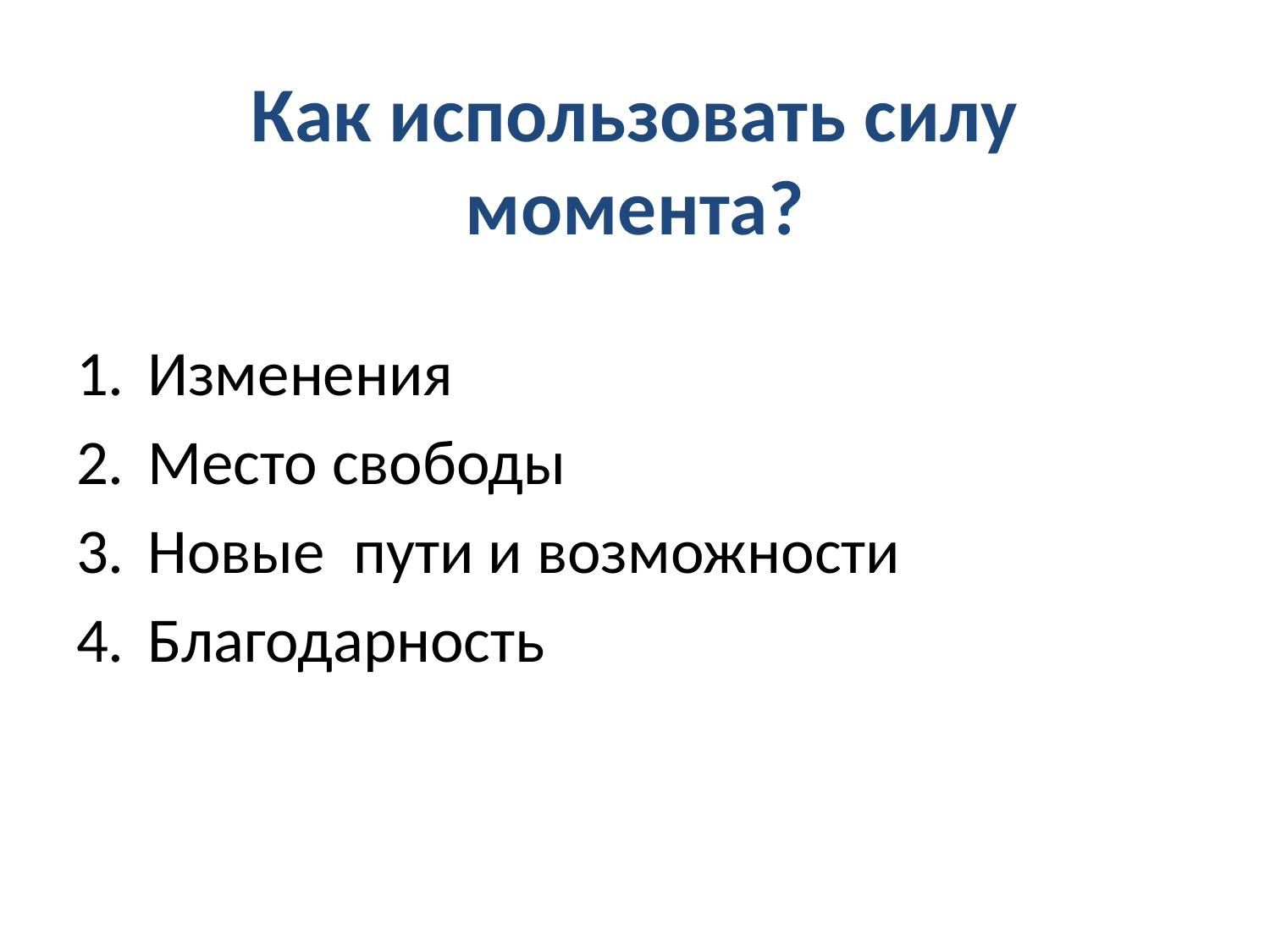

# Как использовать силу момента?
Изменения
Место свободы
Новые  пути и возможности
Благодарность